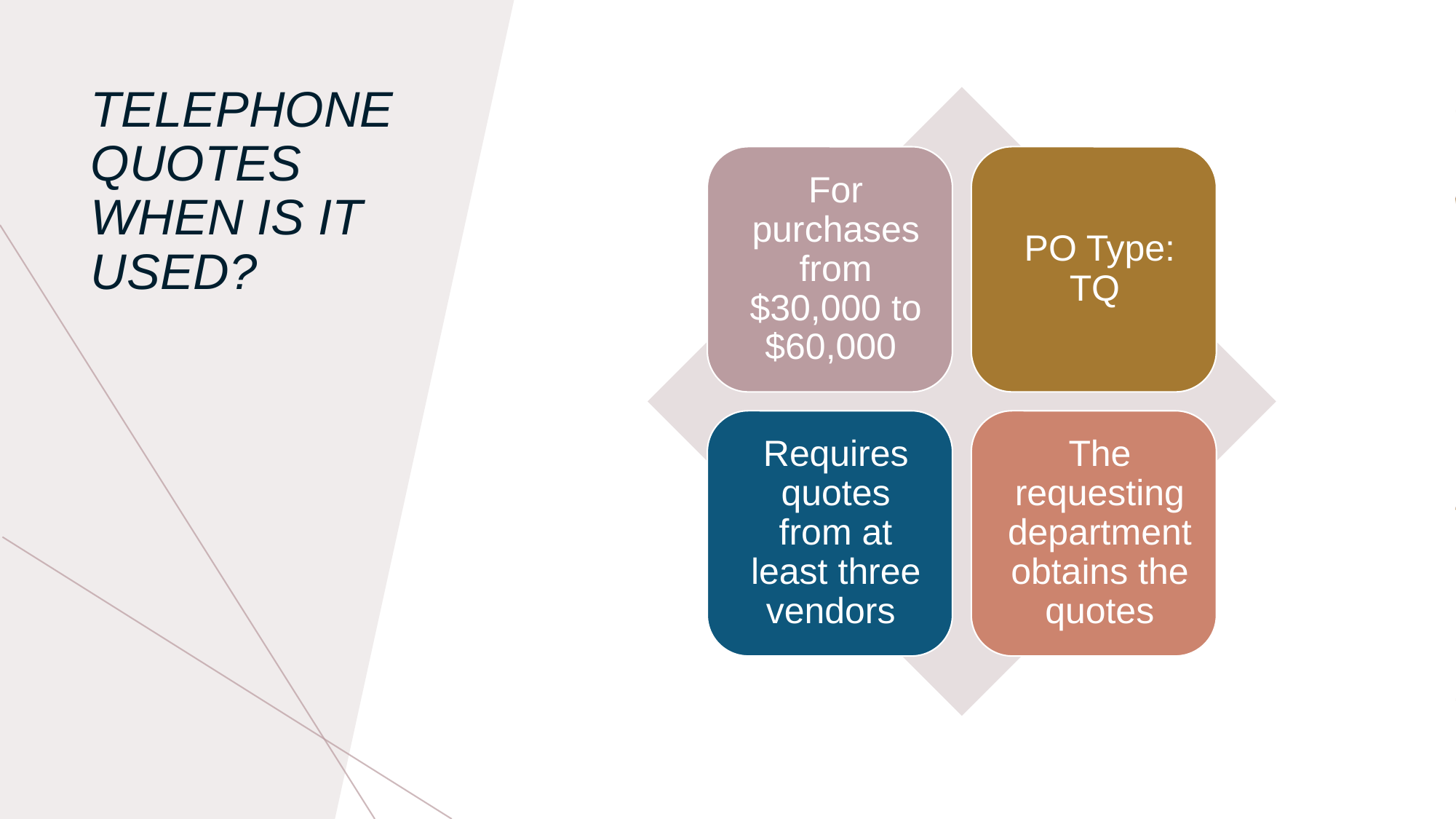

# Telephone Quotes when is it used?
For purchases from $30,000 to $60,000
PO Type: TQ
Requires quotes from at least three vendors
The requesting department obtains the quotes